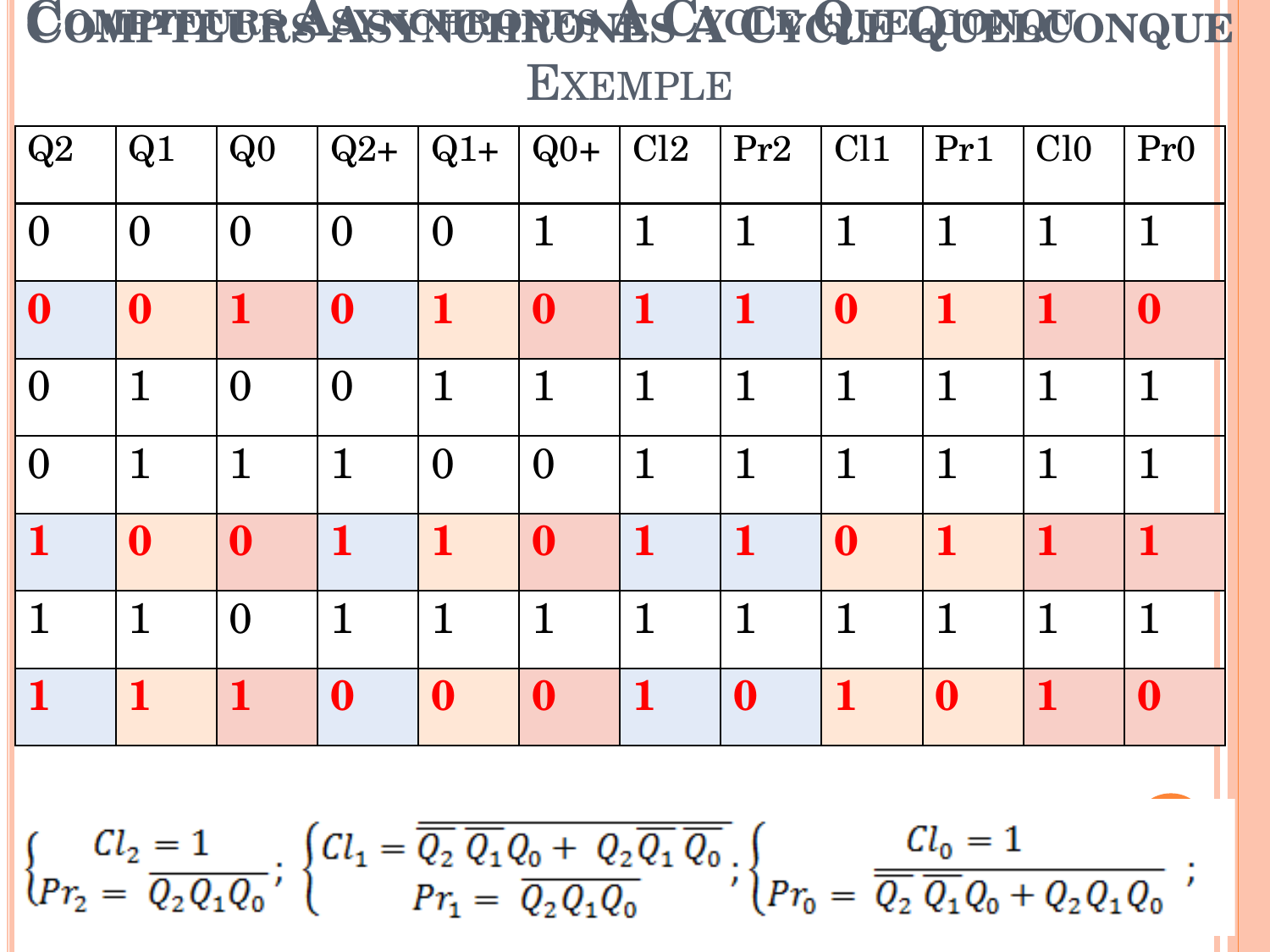

COMPTEURS ASYNCHRONES A CYCLE QUELCONQU
EXEMPLE

COMPTEURS ASYNCHRONES A CYCLE QUELCONQUE

Q2

Q1
Q0
Q2+
Q1+
Q0+
Cl2
Pr2
Cl1
Pr1
Cl0
Pr0

0

0
0
0
0
1
1
1
1
1
1
1

0

0
1
0
1
0
1
1
0
1
1
0
0

1
0
0
1
1
1
1
1
1
1
1

0

1
1
1
0
0
1
1
1
1
1
1

1

0
0
1
1
0
1
1
0
1
1
1
1

1
0
1
1
1
1
1
1
1
1
1

1

1
1
0
0
0
1
0
1
0
1
0

80